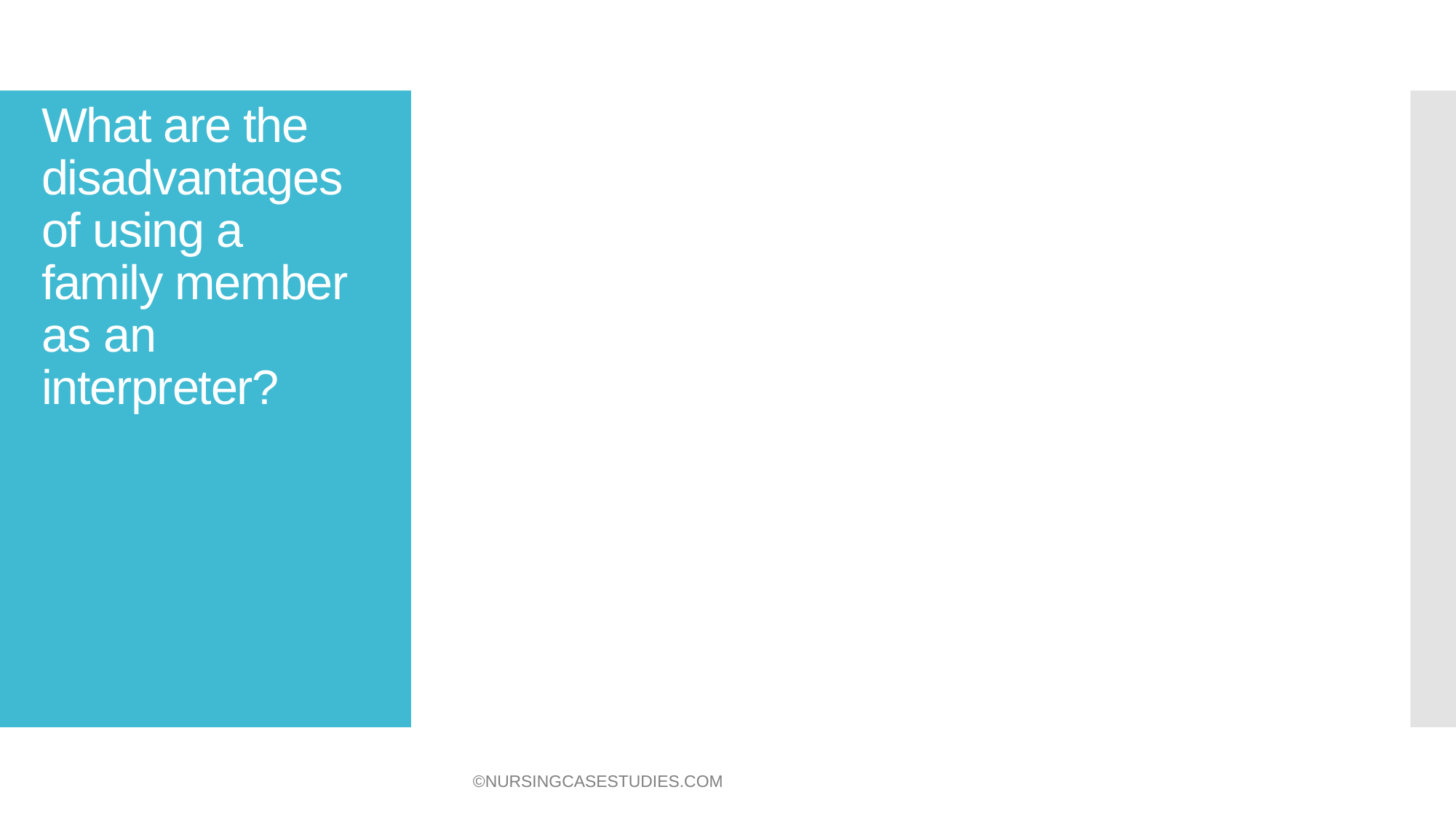

# What are the disadvantages of using a family member as an interpreter?

©NURSINGCASESTUDIES.COM